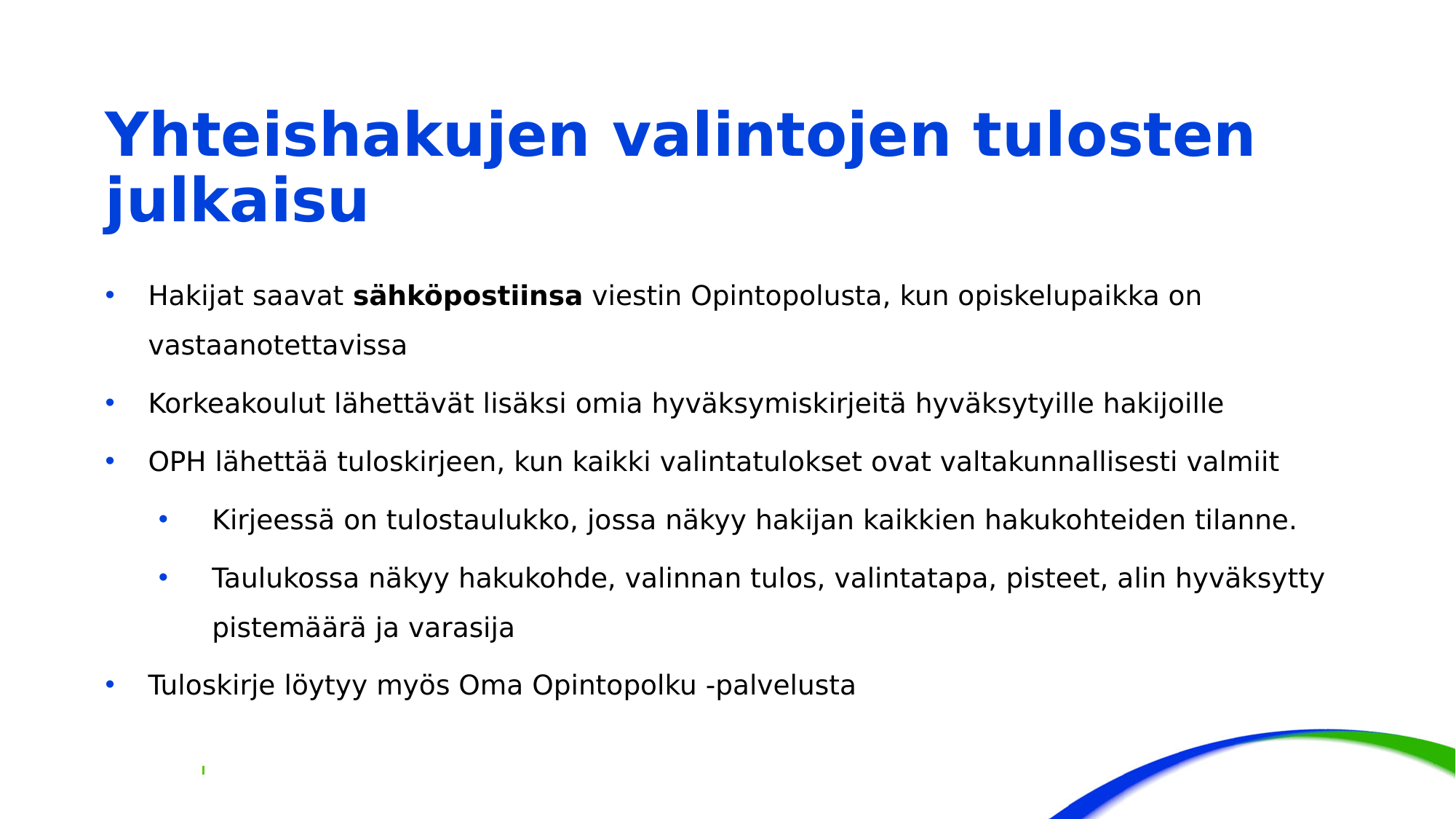

# Yhteishakujen valintojen tulosten julkaisu
Hakijat saavat sähköpostiinsa viestin Opintopolusta, kun opiskelupaikka on vastaanotettavissa
Korkeakoulut lähettävät lisäksi omia hyväksymiskirjeitä hyväksytyille hakijoille
OPH lähettää tuloskirjeen, kun kaikki valintatulokset ovat valtakunnallisesti valmiit
Kirjeessä on tulostaulukko, jossa näkyy hakijan kaikkien hakukohteiden tilanne.
Taulukossa näkyy hakukohde, valinnan tulos, valintatapa, pisteet, alin hyväksytty pistemäärä ja varasija
Tuloskirje löytyy myös Oma Opintopolku -palvelusta